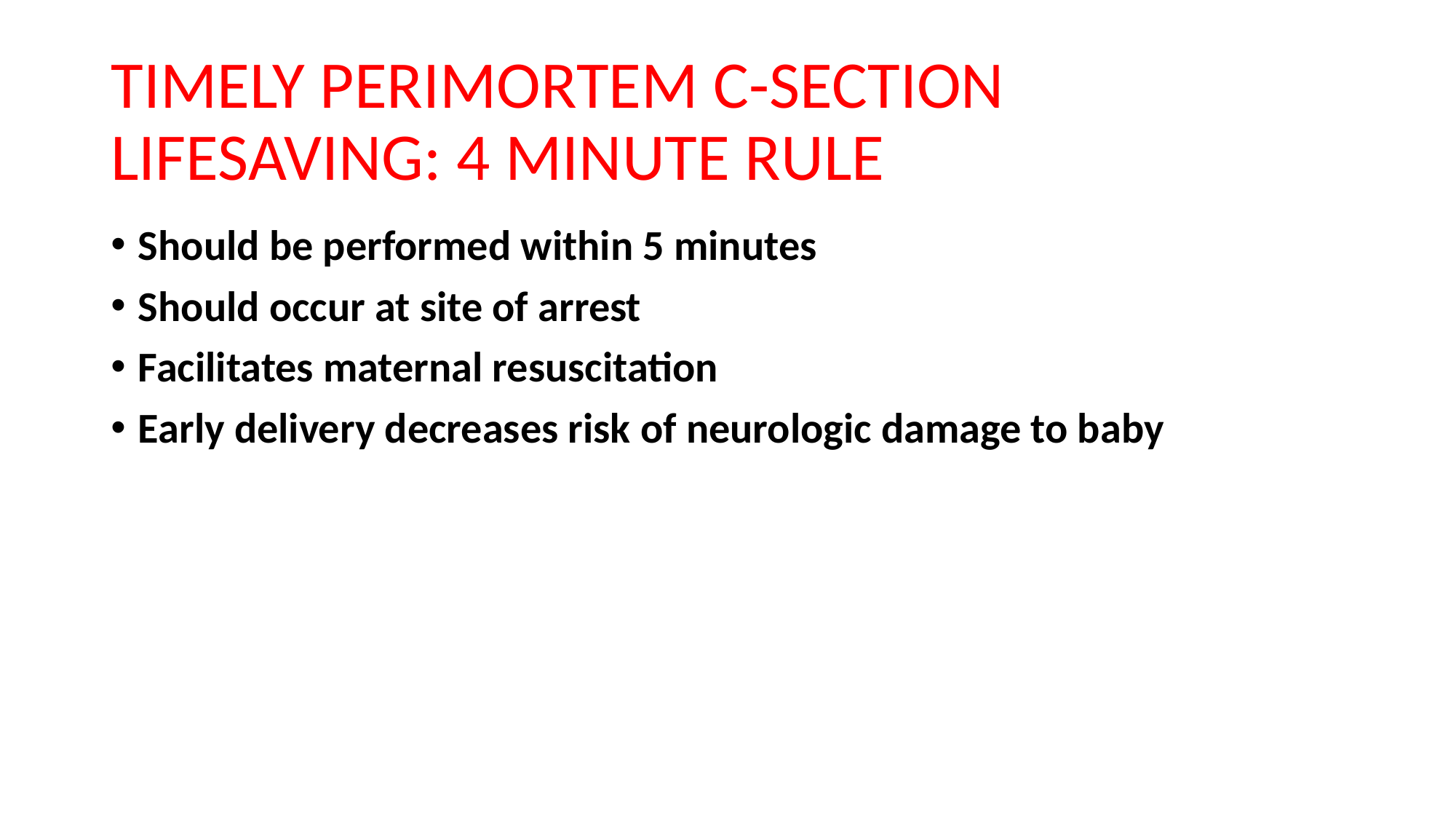

# TIMELY PERIMORTEM C-SECTION LIFESAVING: 4 MINUTE RULE
Should be performed within 5 minutes
Should occur at site of arrest
Facilitates maternal resuscitation
Early delivery decreases risk of neurologic damage to baby